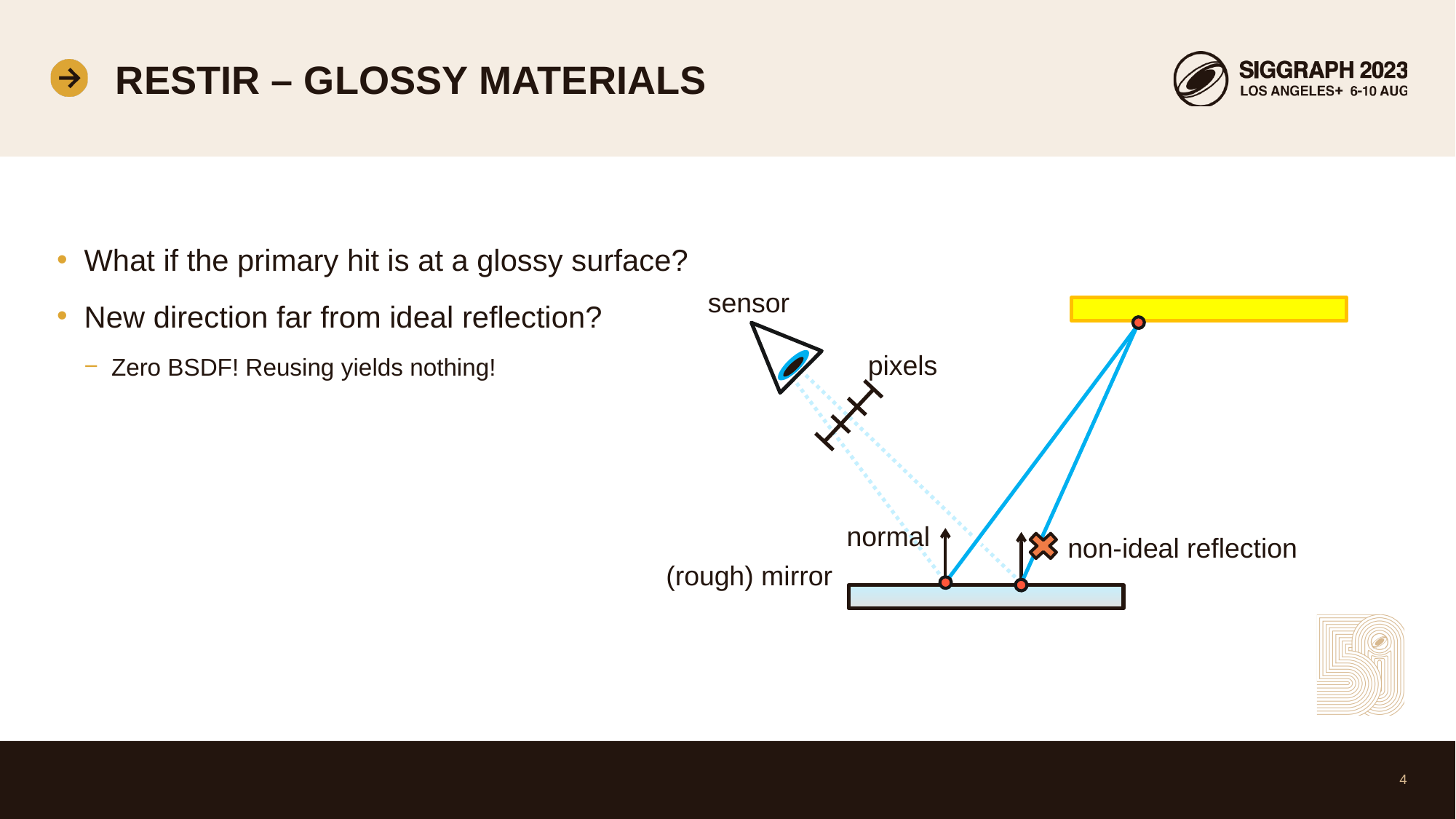

# Restir – glossy materials
What if the primary hit is at a glossy surface?
New direction far from ideal reflection?
Zero BSDF! Reusing yields nothing!

sensor

pixels
normal
non-ideal reflection

(rough) mirror

4